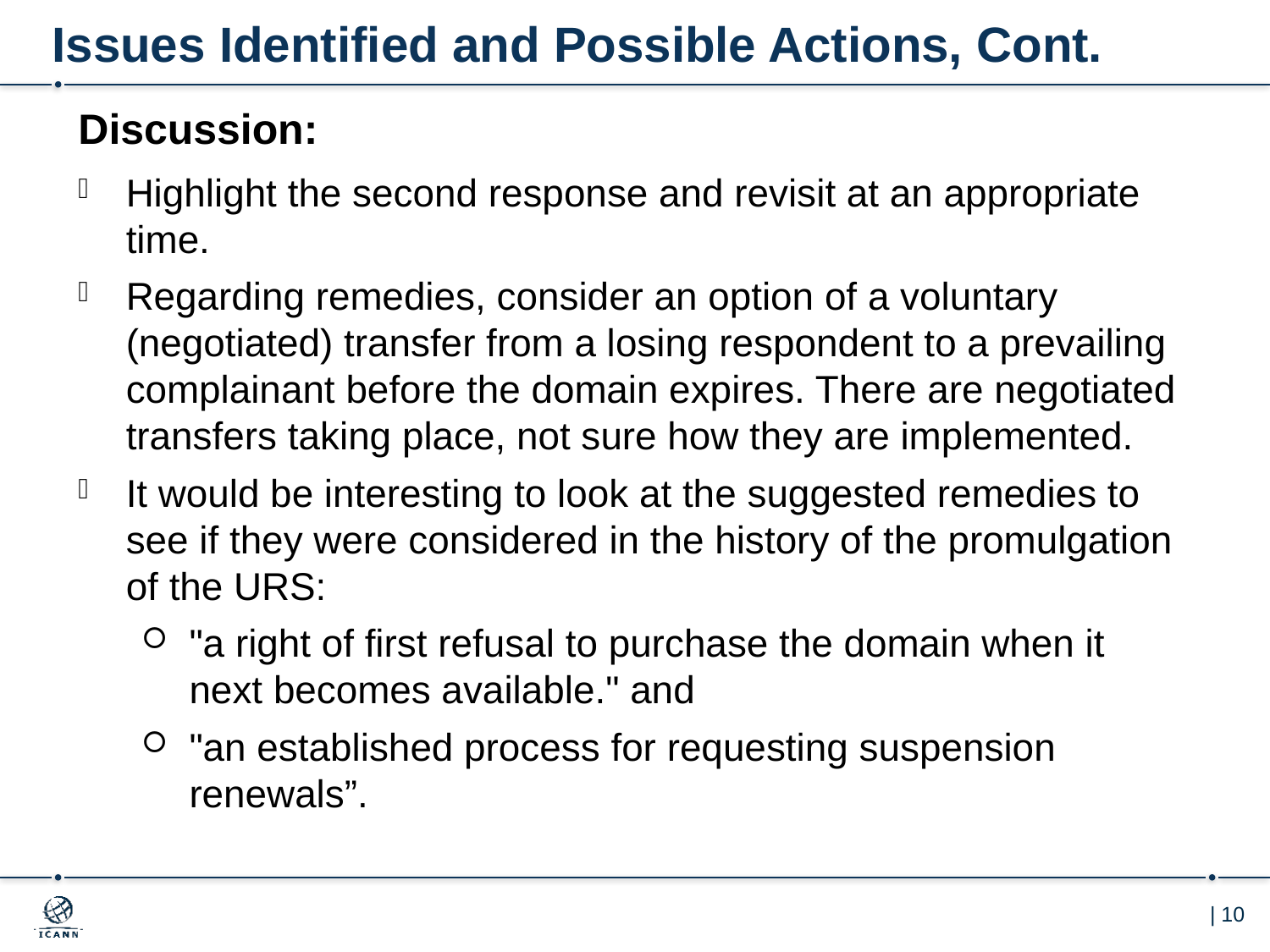

# Issues Identified and Possible Actions, Cont.
Discussion:
Highlight the second response and revisit at an appropriate time.
Regarding remedies, consider an option of a voluntary (negotiated) transfer from a losing respondent to a prevailing complainant before the domain expires. There are negotiated transfers taking place, not sure how they are implemented.
It would be interesting to look at the suggested remedies to see if they were considered in the history of the promulgation of the URS:
"a right of first refusal to purchase the domain when it next becomes available." and
"an established process for requesting suspension renewals”.